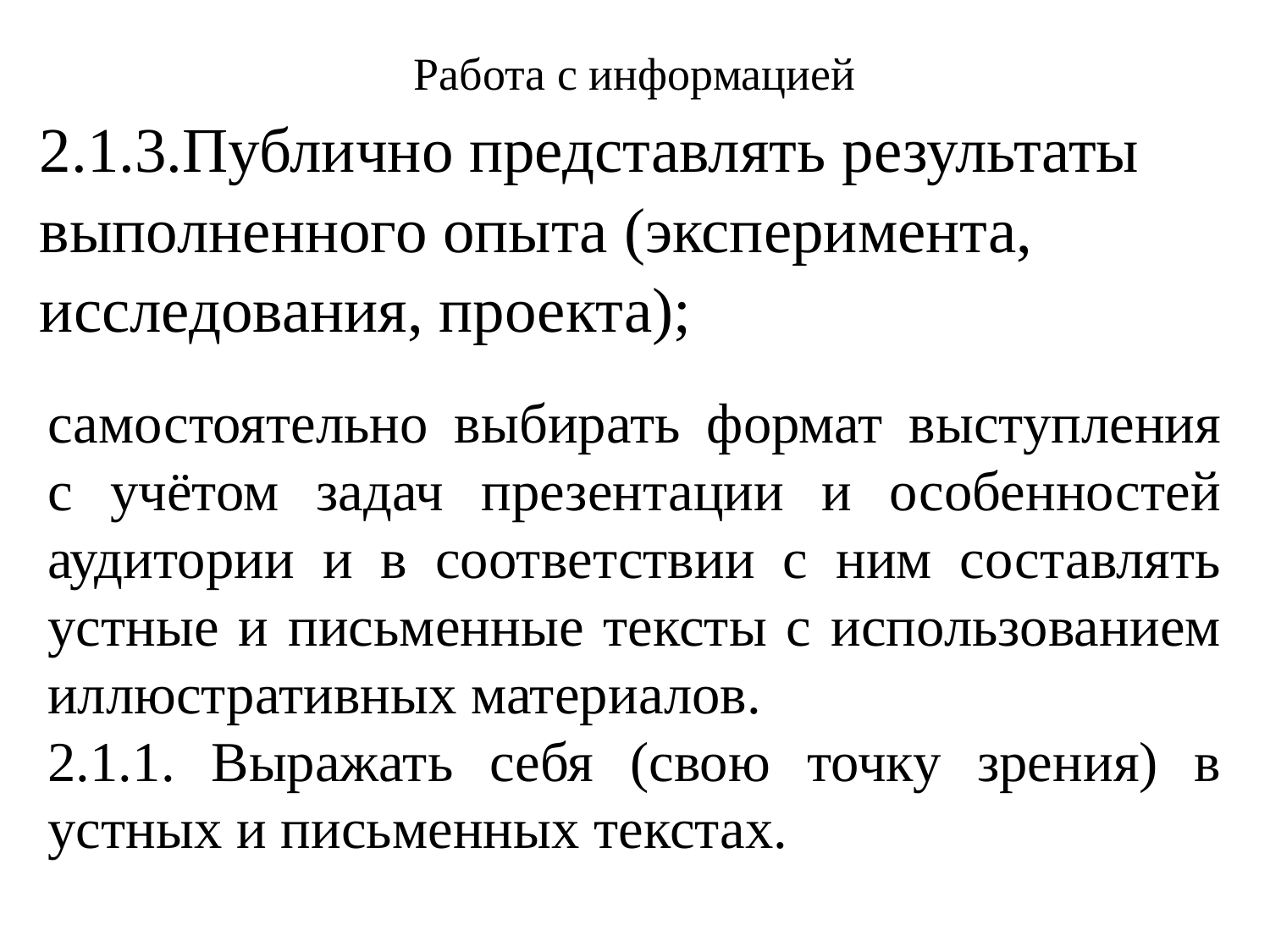

# Работа с информацией
| 2.1.3.Публично представлять результаты выполненного опыта (эксперимента, исследования, проекта); |
| --- |
самостоятельно выбирать формат выступления с учётом задач презентации и особенностей аудитории и в соответствии с ним составлять устные и письменные тексты с использованием иллюстративных материалов.
2.1.1. Выражать себя (свою точку зрения) в устных и письменных текстах.